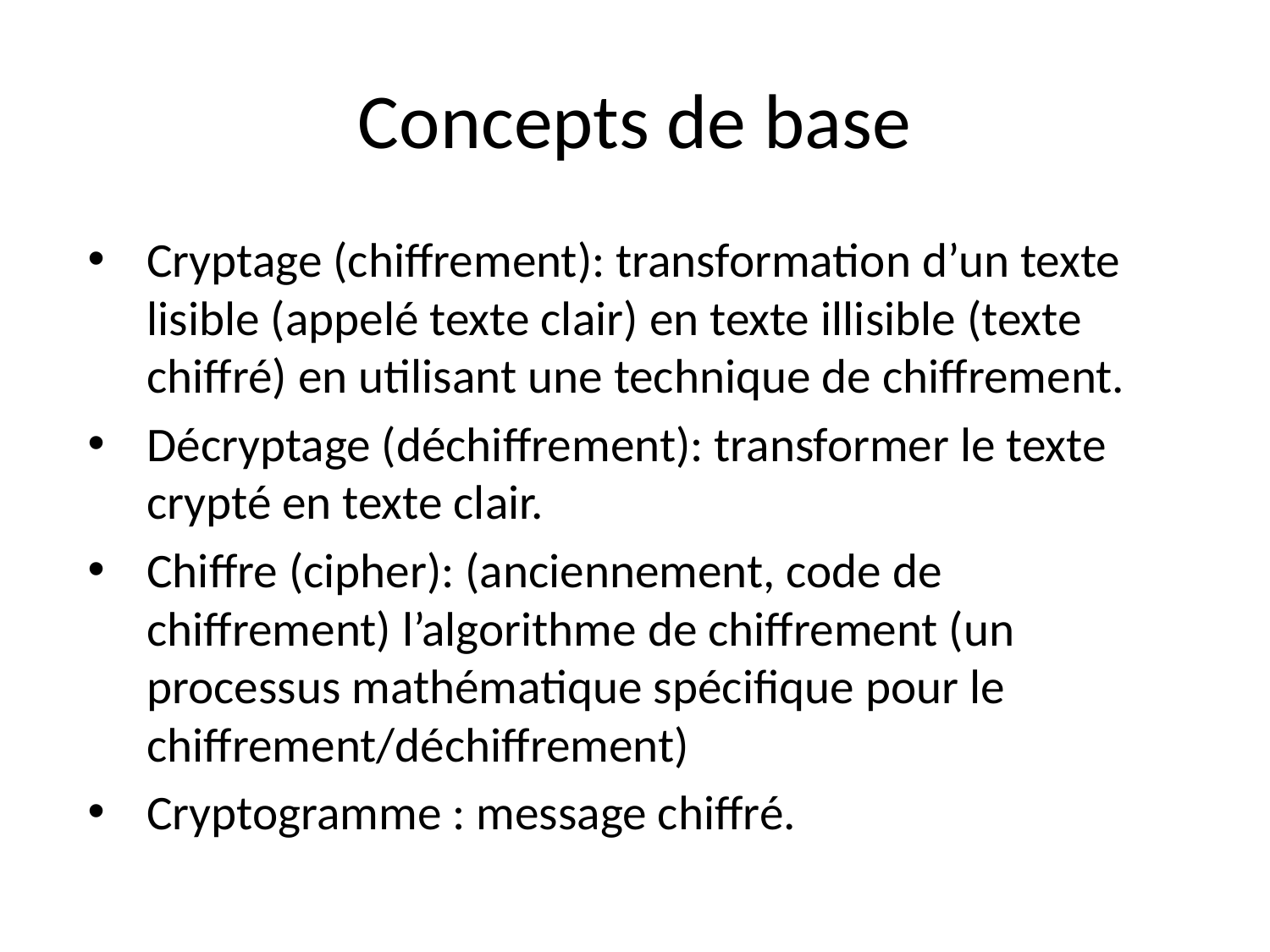

# Concepts de base
Cryptage (chiffrement): transformation d’un texte lisible (appelé texte clair) en texte illisible (texte chiffré) en utilisant une technique de chiffrement.
Décryptage (déchiffrement): transformer le texte crypté en texte clair.
Chiffre (cipher): (anciennement, code de chiffrement) l’algorithme de chiffrement (un processus mathématique spécifique pour le chiffrement/déchiffrement)
Cryptogramme : message chiffré.